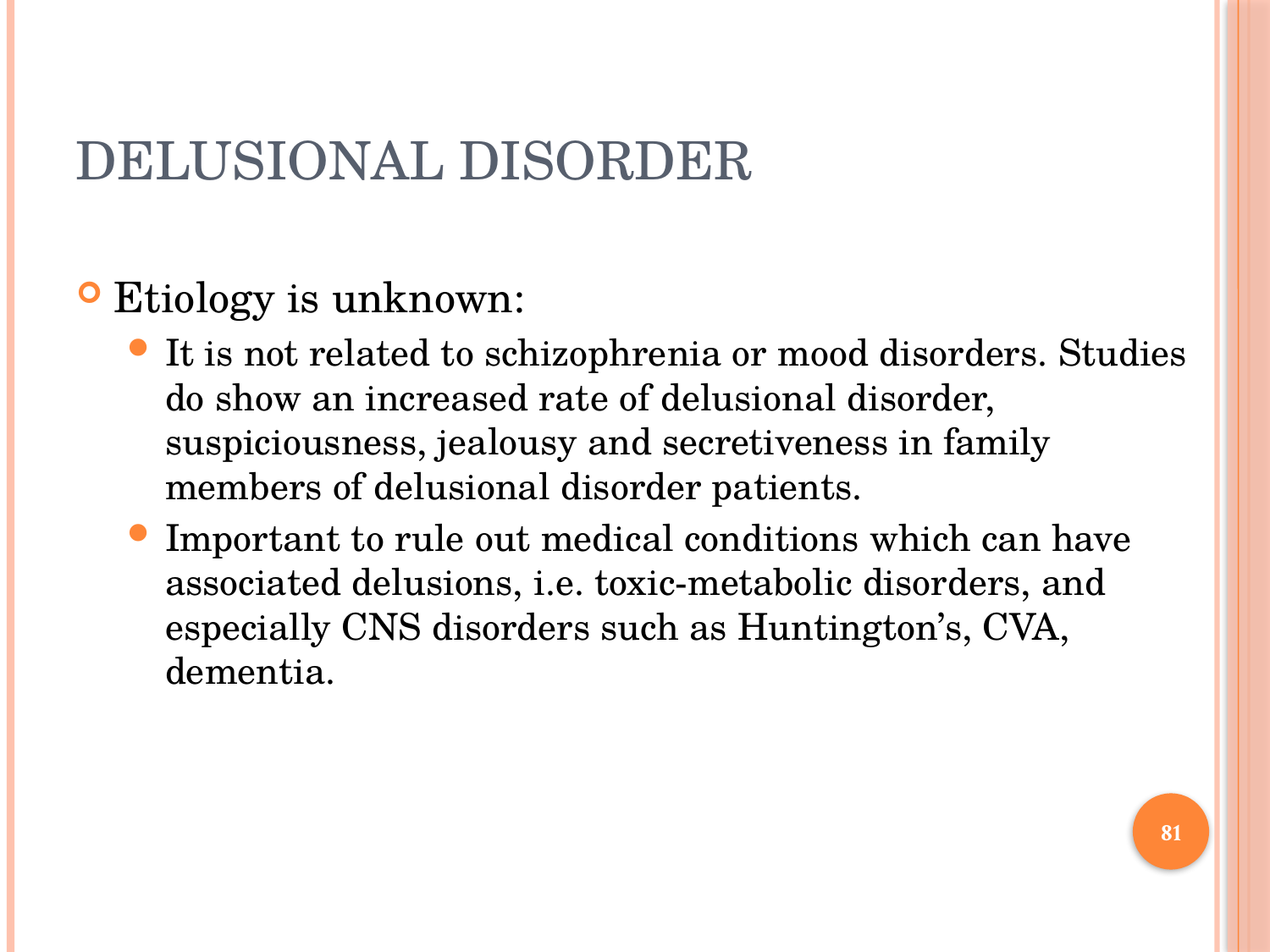

# Delusional Disorder
Etiology is unknown:
It is not related to schizophrenia or mood disorders. Studies do show an increased rate of delusional disorder, suspiciousness, jealousy and secretiveness in family members of delusional disorder patients.
Important to rule out medical conditions which can have associated delusions, i.e. toxic-metabolic disorders, and especially CNS disorders such as Huntington’s, CVA, dementia.
81